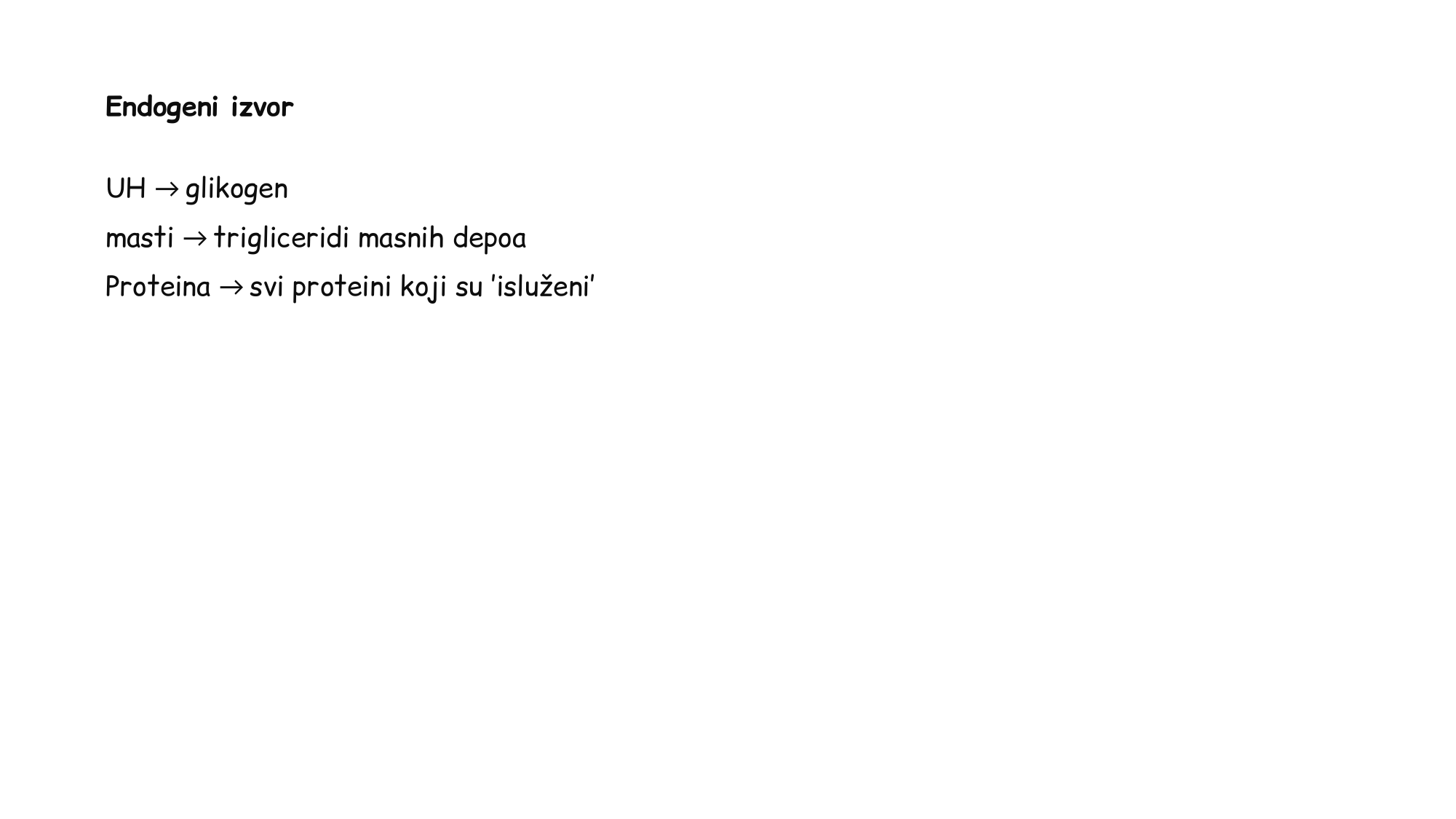

Endogeni izvor

UH → glikogen
masti → trigliceridi masnih depoa
Proteina → svi proteini koji su ’isluženi’